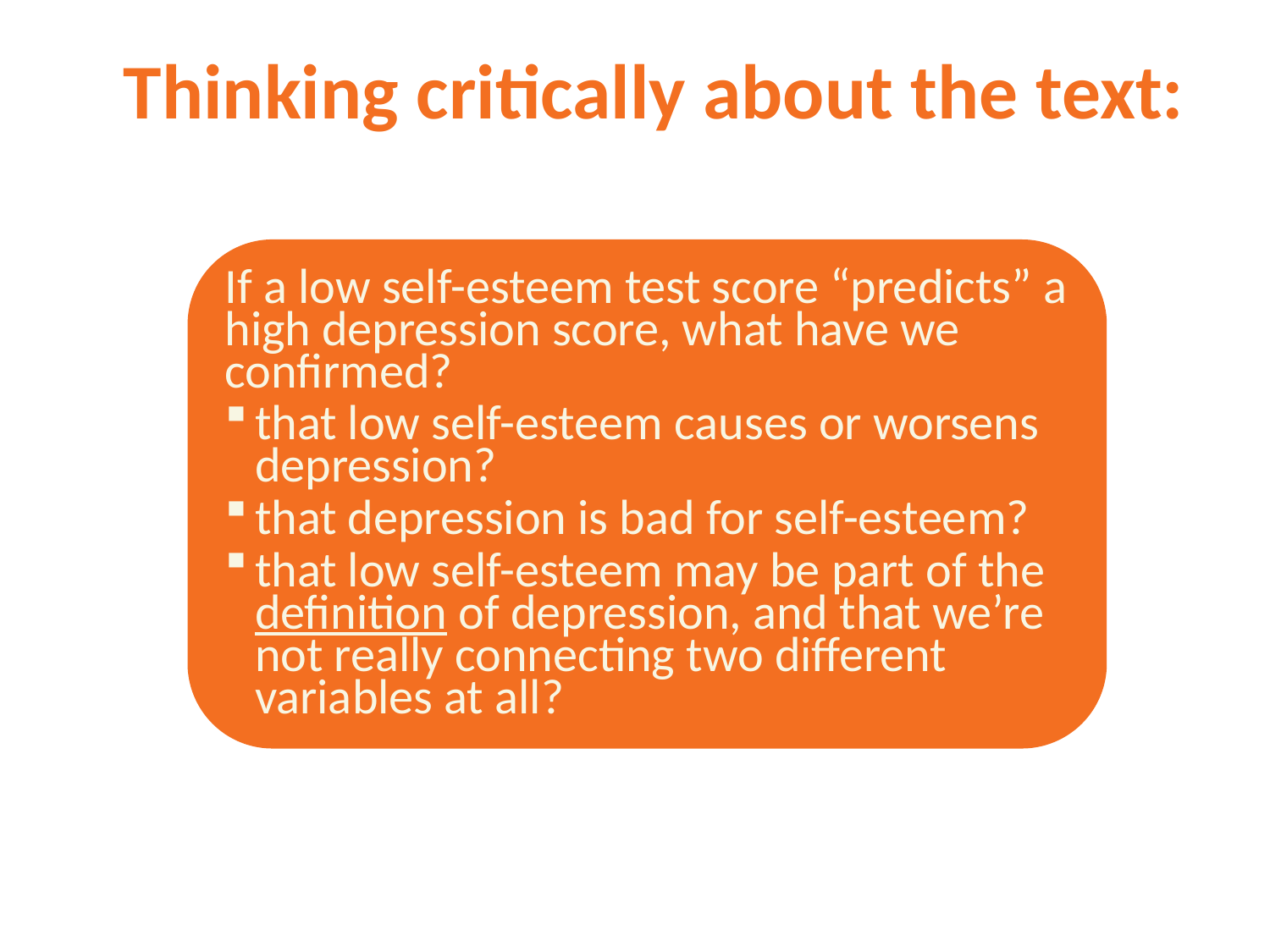

# Thinking critically about the text:
If a low self-esteem test score “predicts” a high depression score, what have we confirmed?
that low self-esteem causes or worsens depression?
that depression is bad for self-esteem?
that low self-esteem may be part of the definition of depression, and that we’re not really connecting two different variables at all?